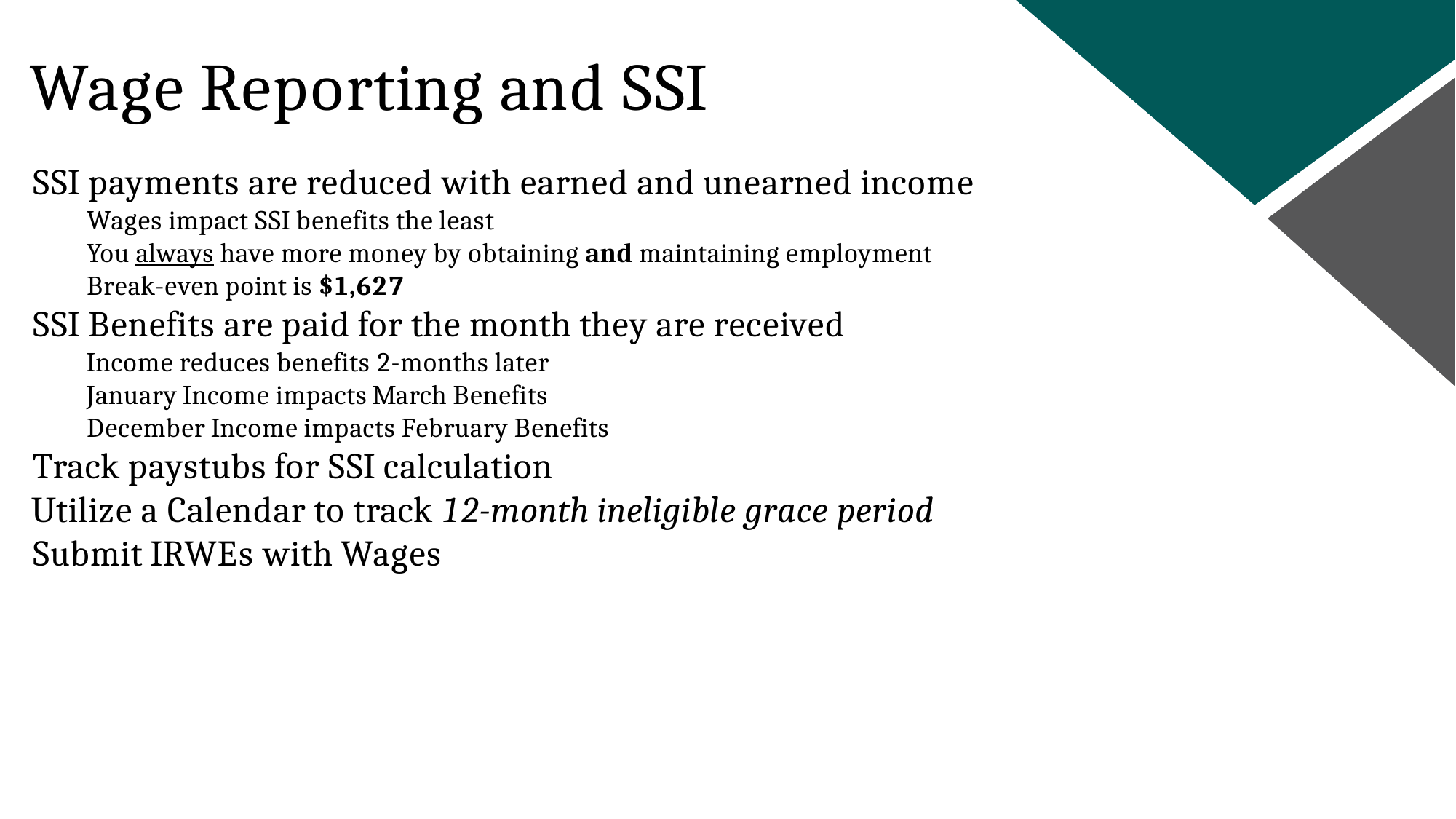

Wage Reporting and SSI
SSI payments are reduced with earned and unearned income
Wages impact SSI benefits the least
You always have more money by obtaining and maintaining employment
Break-even point is $1,627
SSI Benefits are paid for the month they are received
Income reduces benefits 2-months later
January Income impacts March Benefits
December Income impacts February Benefits
Track paystubs for SSI calculation
Utilize a Calendar to track 12-month ineligible grace period
Submit IRWEs with Wages